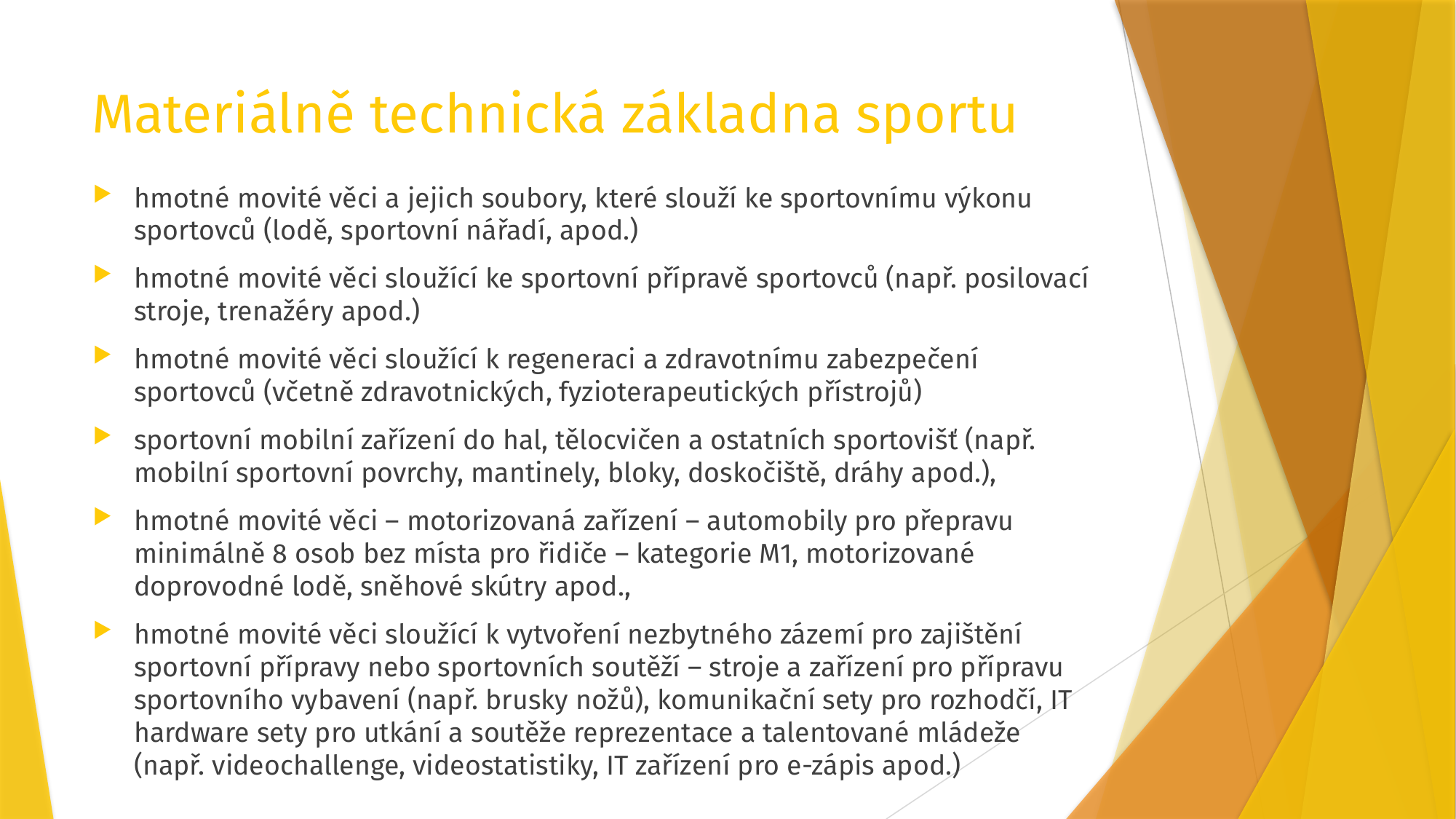

# Materiálně technická základna sportu
hmotné movité věci a jejich soubory, které slouží ke sportovnímu výkonu sportovců (lodě, sportovní nářadí, apod.)
hmotné movité věci sloužící ke sportovní přípravě sportovců (např. posilovací stroje, trenažéry apod.)
hmotné movité věci sloužící k regeneraci a zdravotnímu zabezpečení sportovců (včetně zdravotnických, fyzioterapeutických přístrojů)
sportovní mobilní zařízení do hal, tělocvičen a ostatních sportovišť (např. mobilní sportovní povrchy, mantinely, bloky, doskočiště, dráhy apod.),
hmotné movité věci – motorizovaná zařízení – automobily pro přepravu minimálně 8 osob bez místa pro řidiče – kategorie M1, motorizované doprovodné lodě, sněhové skútry apod.,
hmotné movité věci sloužící k vytvoření nezbytného zázemí pro zajištění sportovní přípravy nebo sportovních soutěží – stroje a zařízení pro přípravu sportovního vybavení (např. brusky nožů), komunikační sety pro rozhodčí, IT hardware sety pro utkání a soutěže reprezentace a talentované mládeže (např. videochallenge, videostatistiky, IT zařízení pro e-zápis apod.)